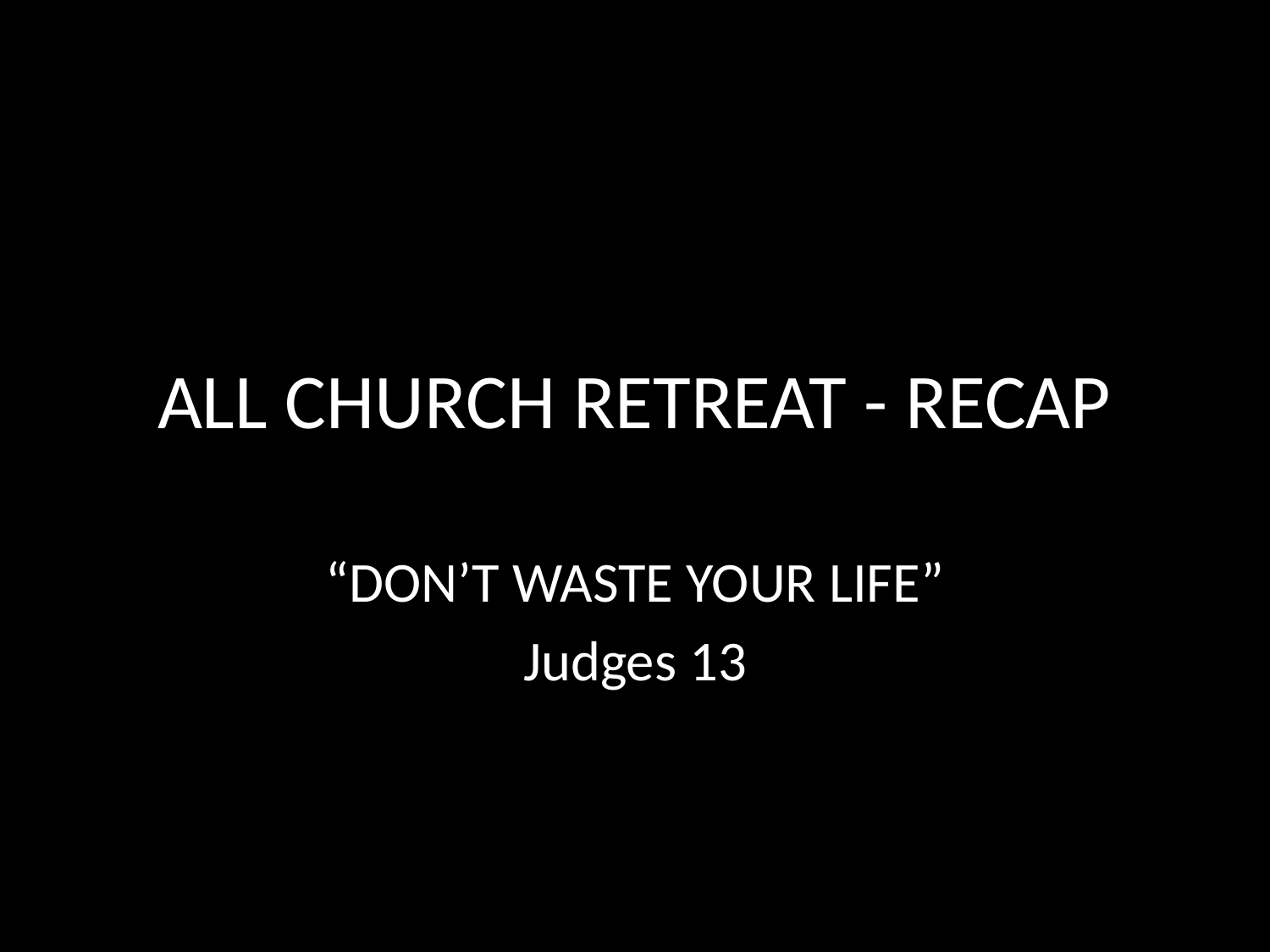

# ALL CHURCH RETREAT - RECAP
“DON’T WASTE YOUR LIFE”
Judges 13